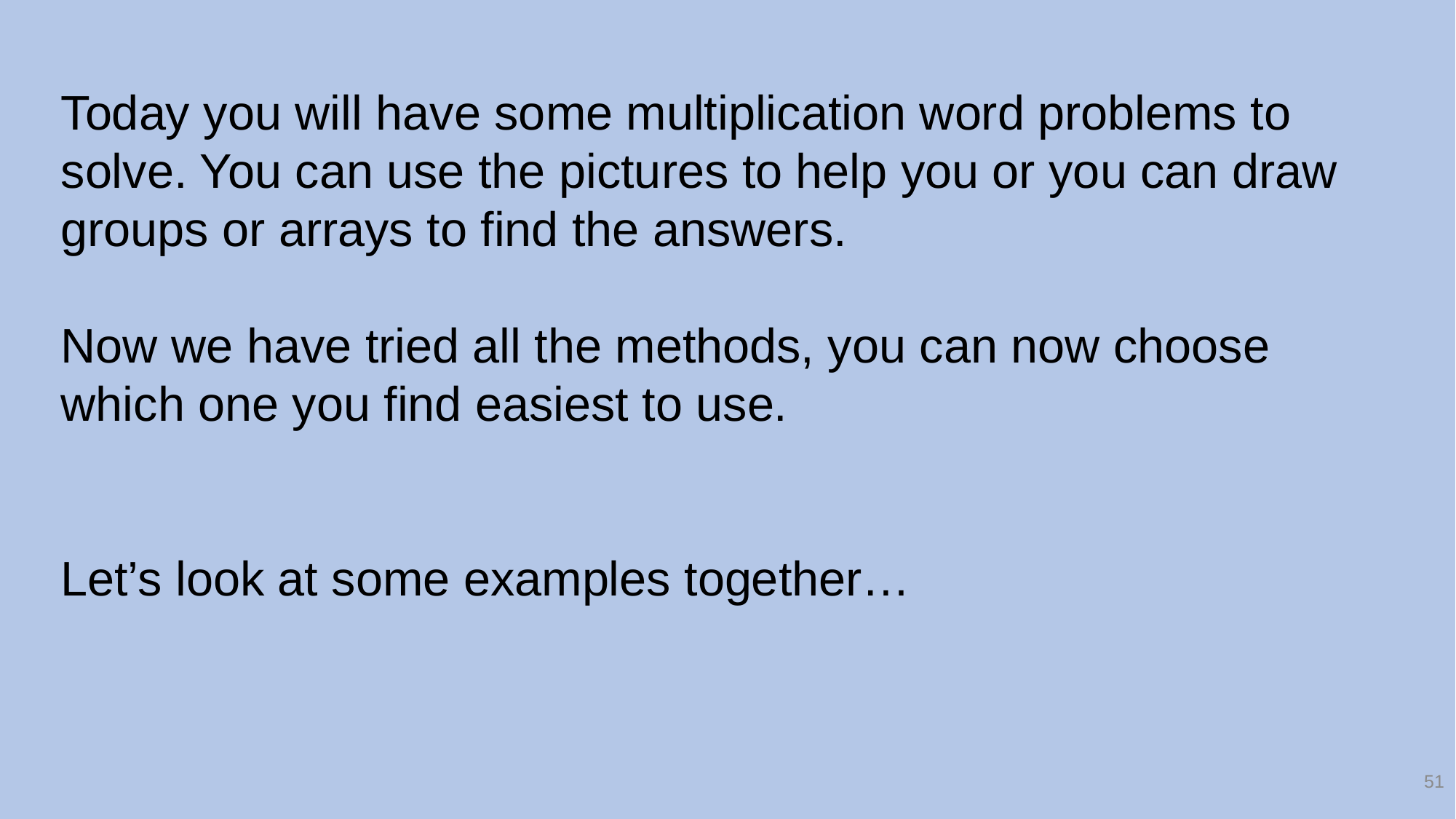

Today you will have some multiplication word problems to solve. You can use the pictures to help you or you can draw groups or arrays to find the answers.

Now we have tried all the methods, you can now choose which one you find easiest to use.

Let’s look at some examples together…
51